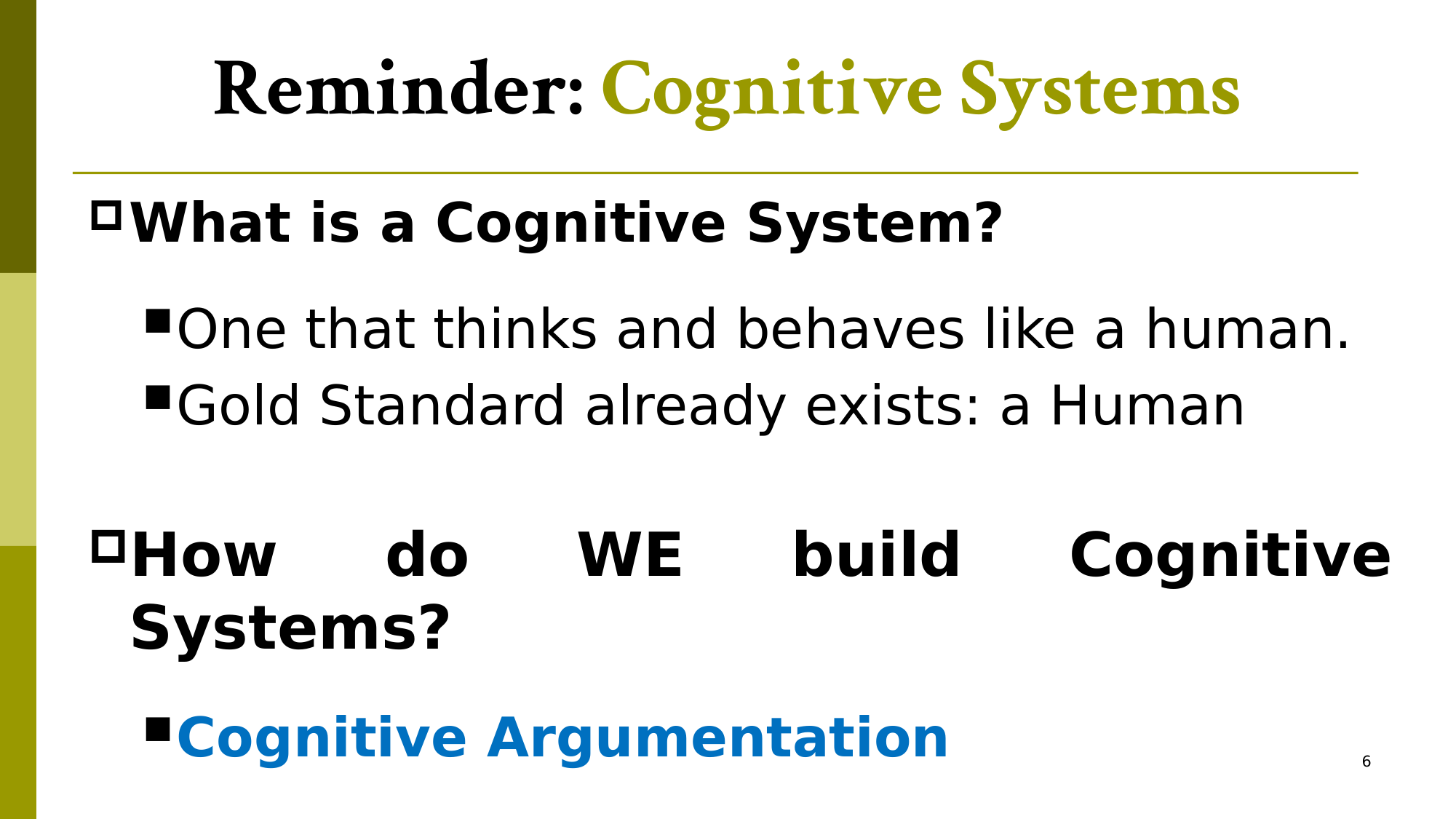

# Reminder: Cognitive Systems
What is a Cognitive System?

One that thinks and behaves like a human.
Gold Standard already exists: a Human

How do WE build Cognitive Systems?

Cognitive Argumentation

6